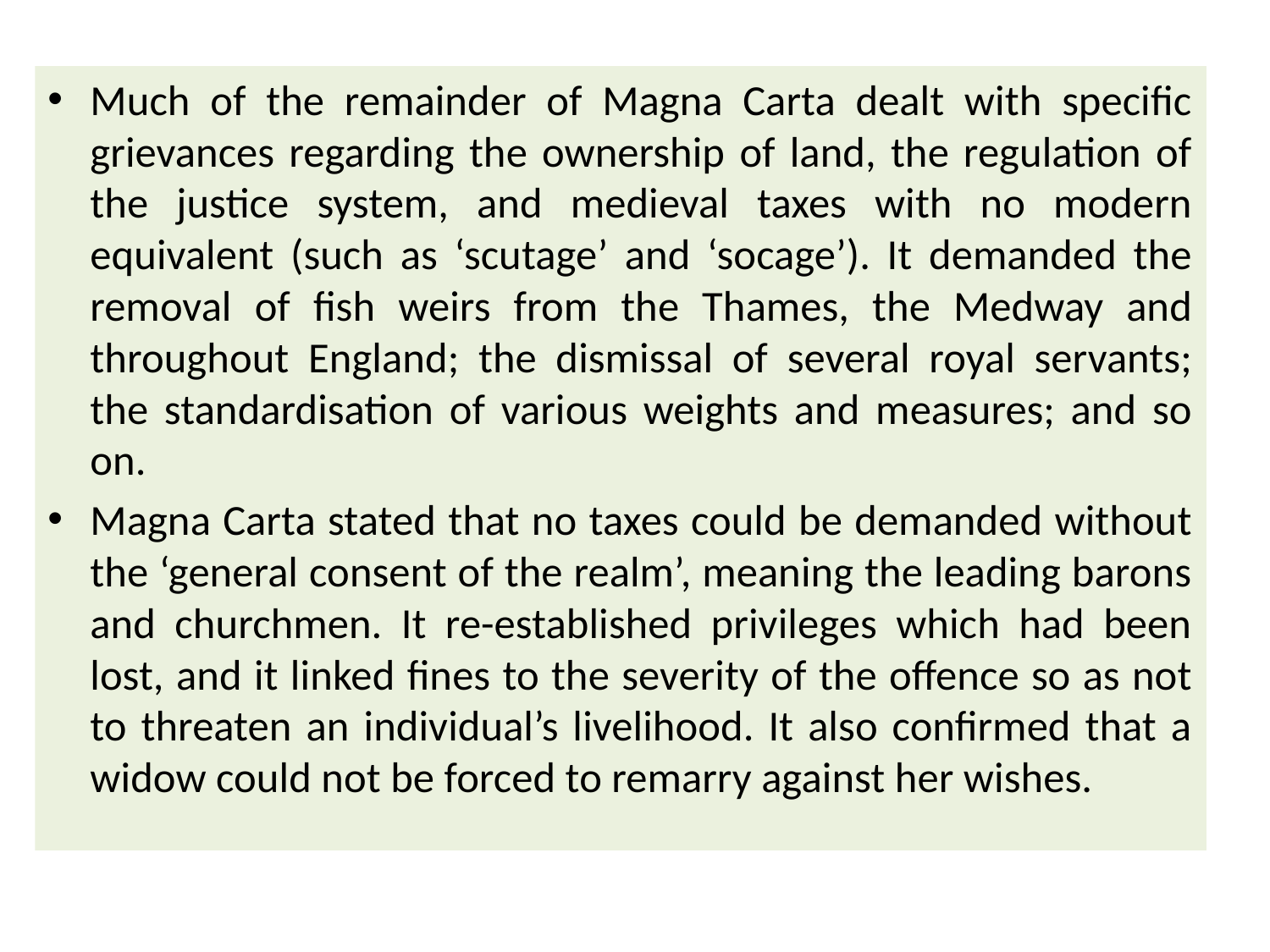

Much of the remainder of Magna Carta dealt with specific grievances regarding the ownership of land, the regulation of the justice system, and medieval taxes with no modern equivalent (such as ‘scutage’ and ‘socage’). It demanded the removal of fish weirs from the Thames, the Medway and throughout England; the dismissal of several royal servants; the standardisation of various weights and measures; and so on.
Magna Carta stated that no taxes could be demanded without the ‘general consent of the realm’, meaning the leading barons and churchmen. It re-established privileges which had been lost, and it linked fines to the severity of the offence so as not to threaten an individual’s livelihood. It also confirmed that a widow could not be forced to remarry against her wishes.